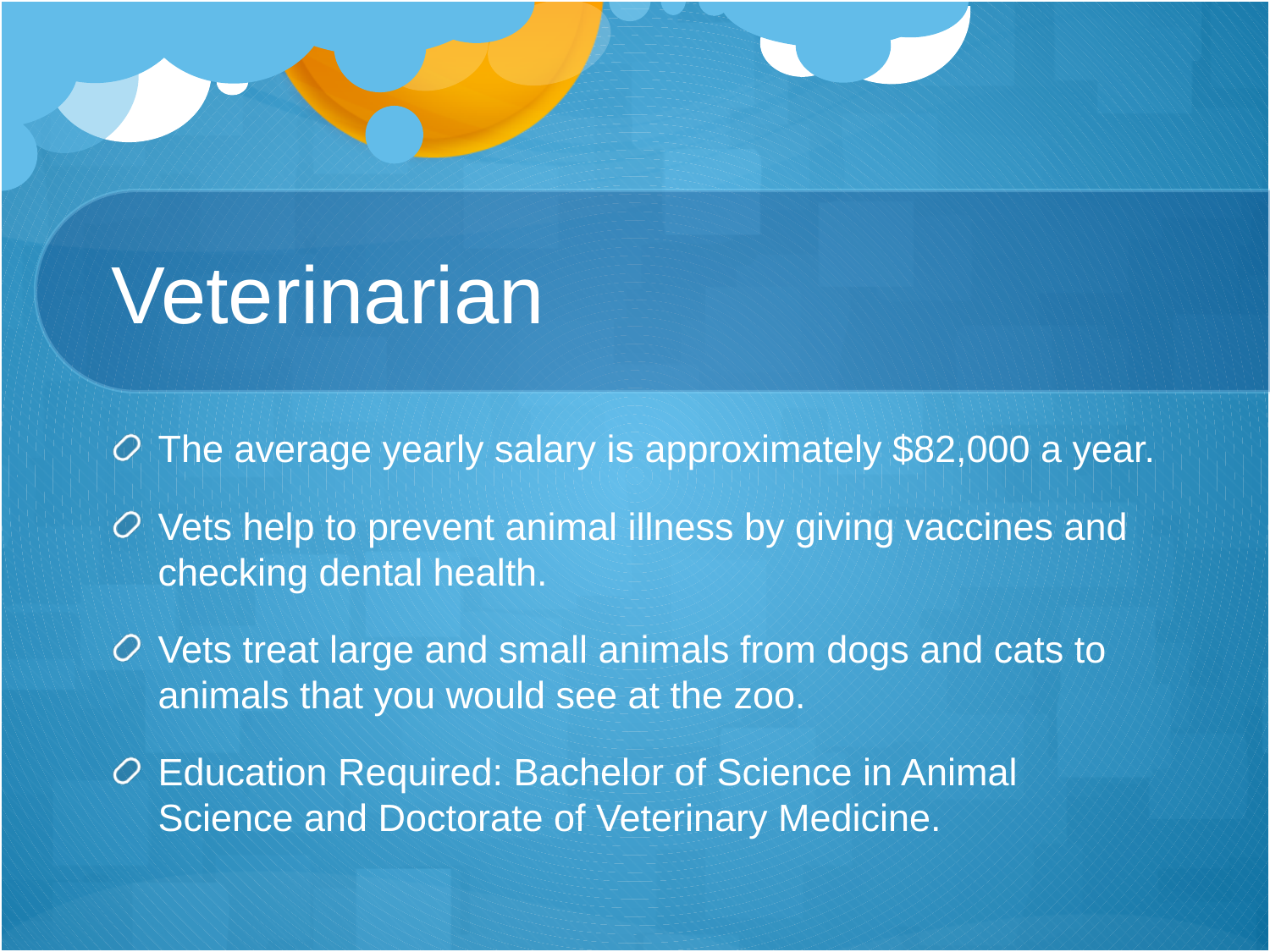

# Veterinarian
The average yearly salary is approximately $82,000 a year.
Vets help to prevent animal illness by giving vaccines and checking dental health.
Vets treat large and small animals from dogs and cats to animals that you would see at the zoo.
Education Required: Bachelor of Science in Animal Science and Doctorate of Veterinary Medicine.